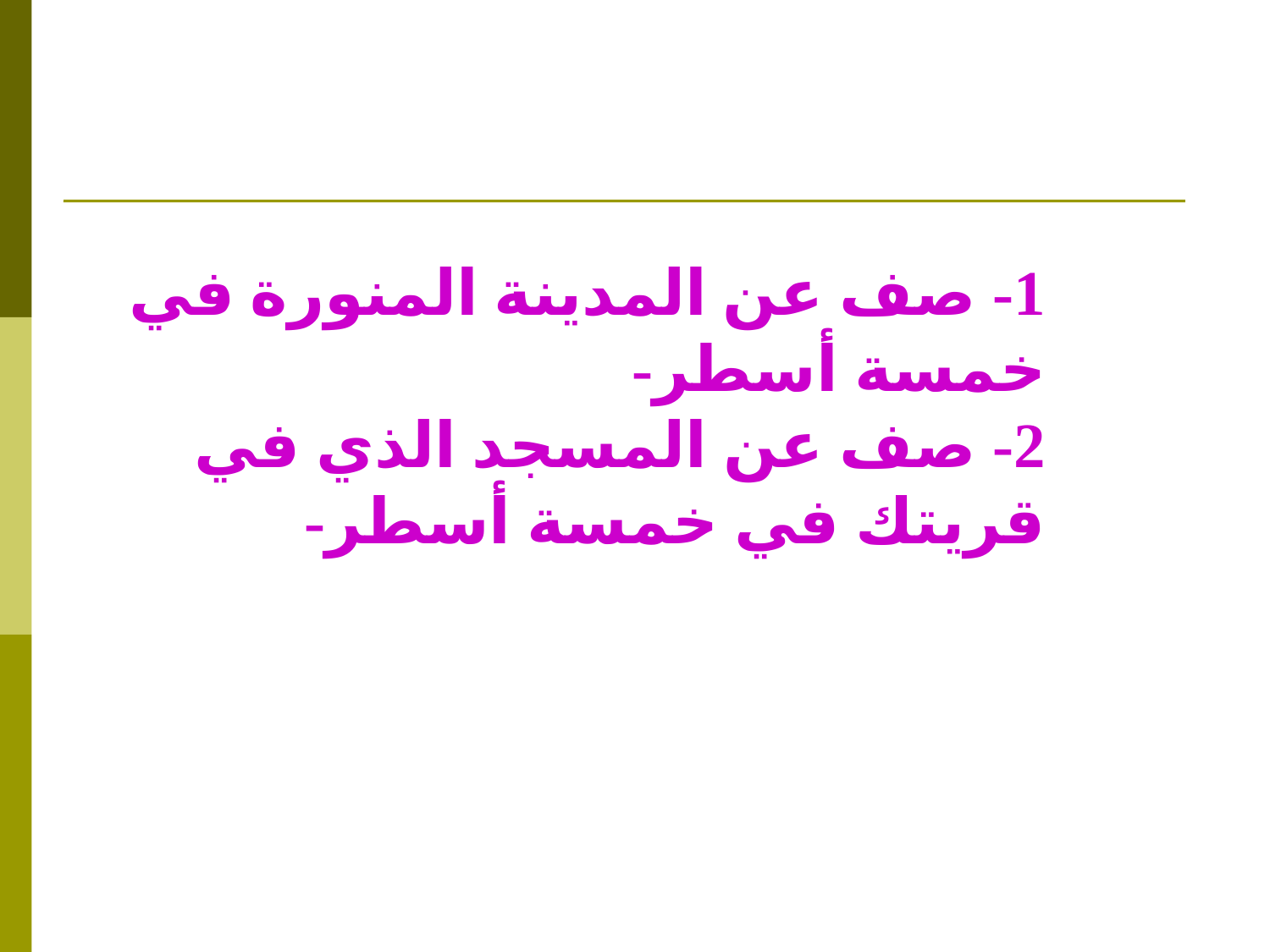

1- صف عن المدينة المنورة في خمسة أسطر-
2- صف عن المسجد الذي في قريتك في خمسة أسطر-